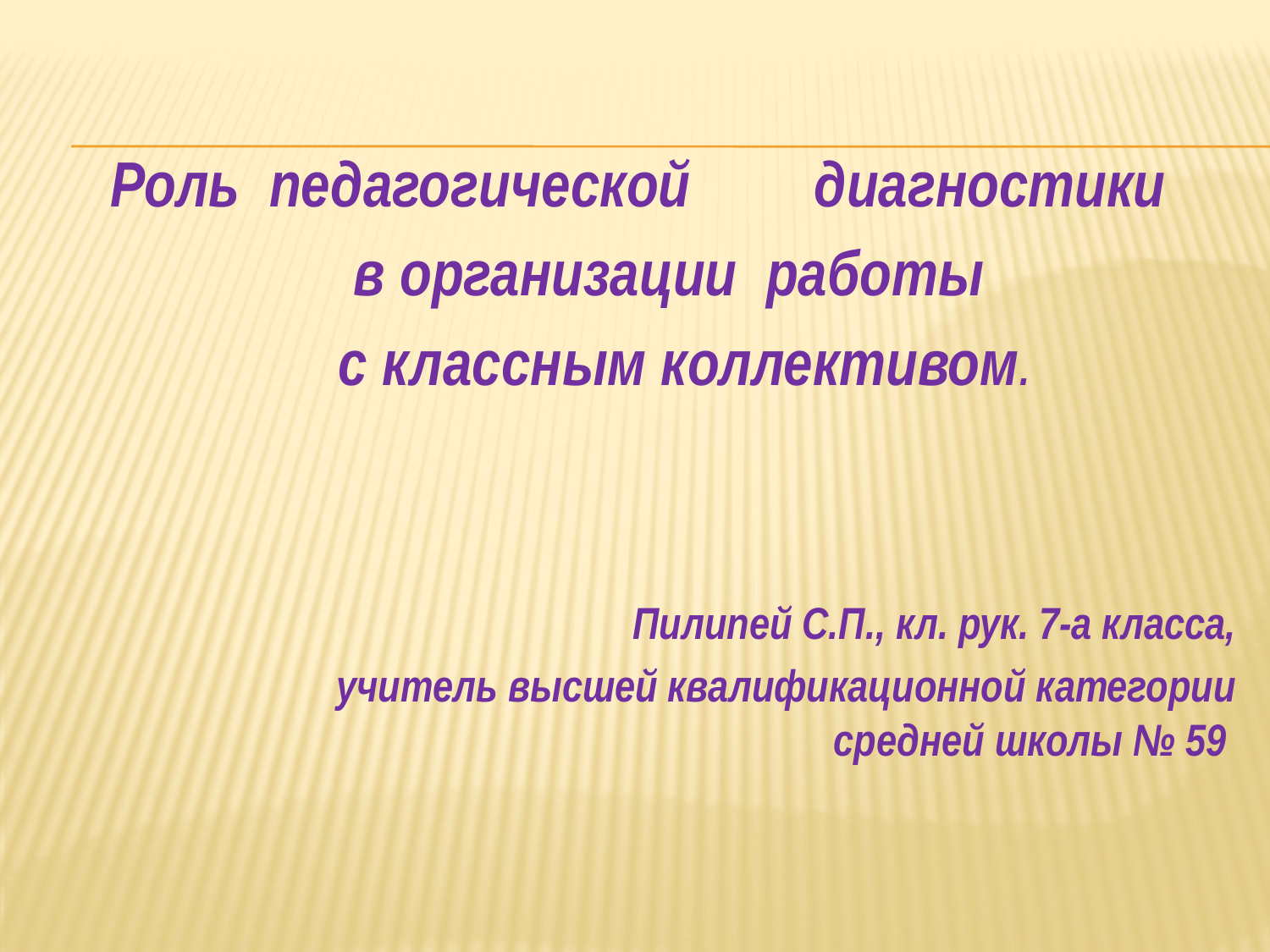

Роль  педагогической        		диагностики
 		в организации  работы
 с классным коллективом.

Пилипей С.П., кл. рук. 7-а класса,
       учитель высшей квалификационной категории средней школы № 59